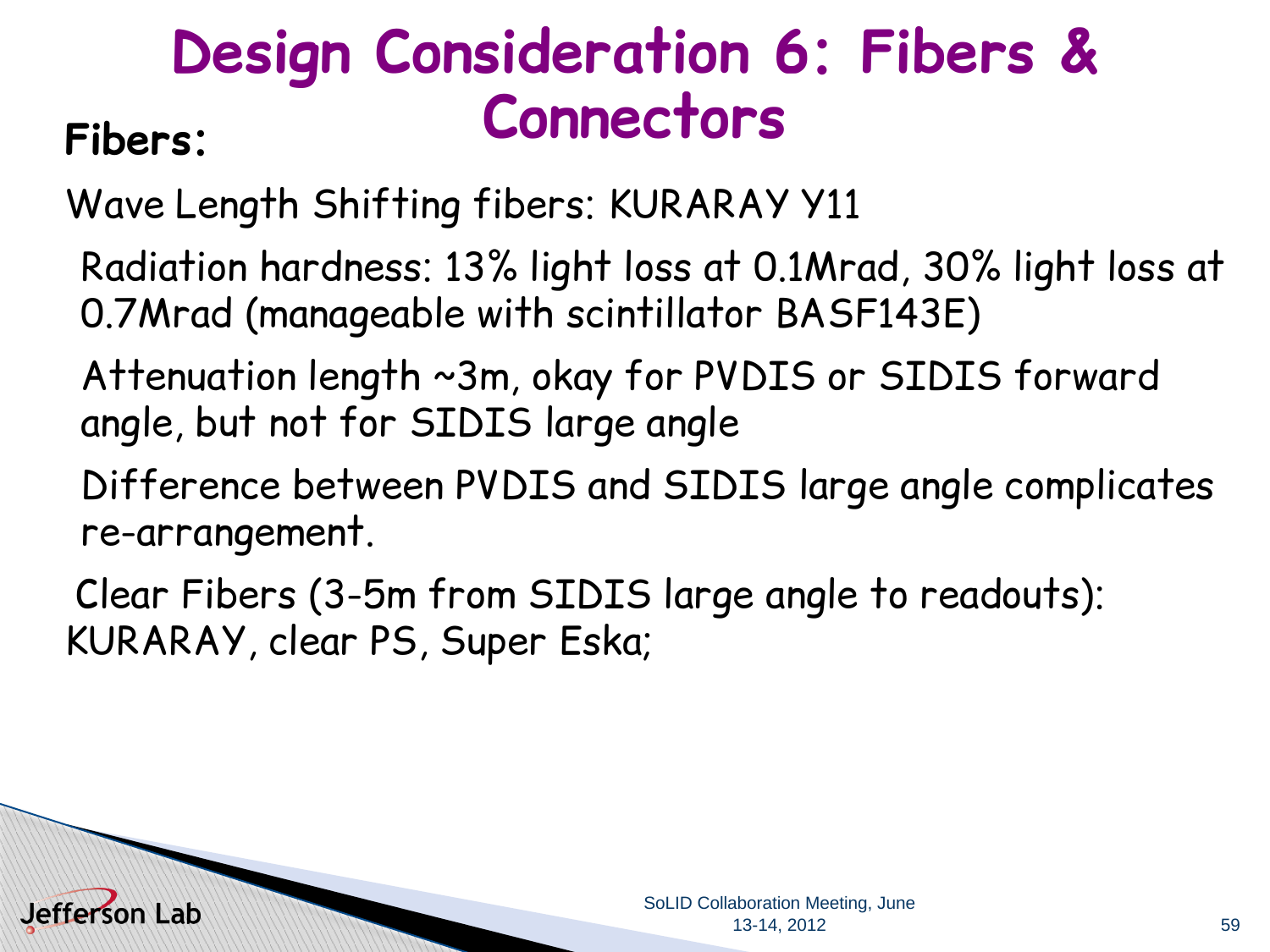

Design Consideration 6: Fibers & Connectors
Fibers:
Wave Length Shifting fibers: KURARAY Y11
Radiation hardness: 13% light loss at 0.1Mrad, 30% light loss at 0.7Mrad (manageable with scintillator BASF143E)
Attenuation length ~3m, okay for PVDIS or SIDIS forward angle, but not for SIDIS large angle
Difference between PVDIS and SIDIS large angle complicates re-arrangement.
 Clear Fibers (3-5m from SIDIS large angle to readouts): KURARAY, clear PS, Super Eska;
59
SoLID Collaboration Meeting, June 13-14, 2012